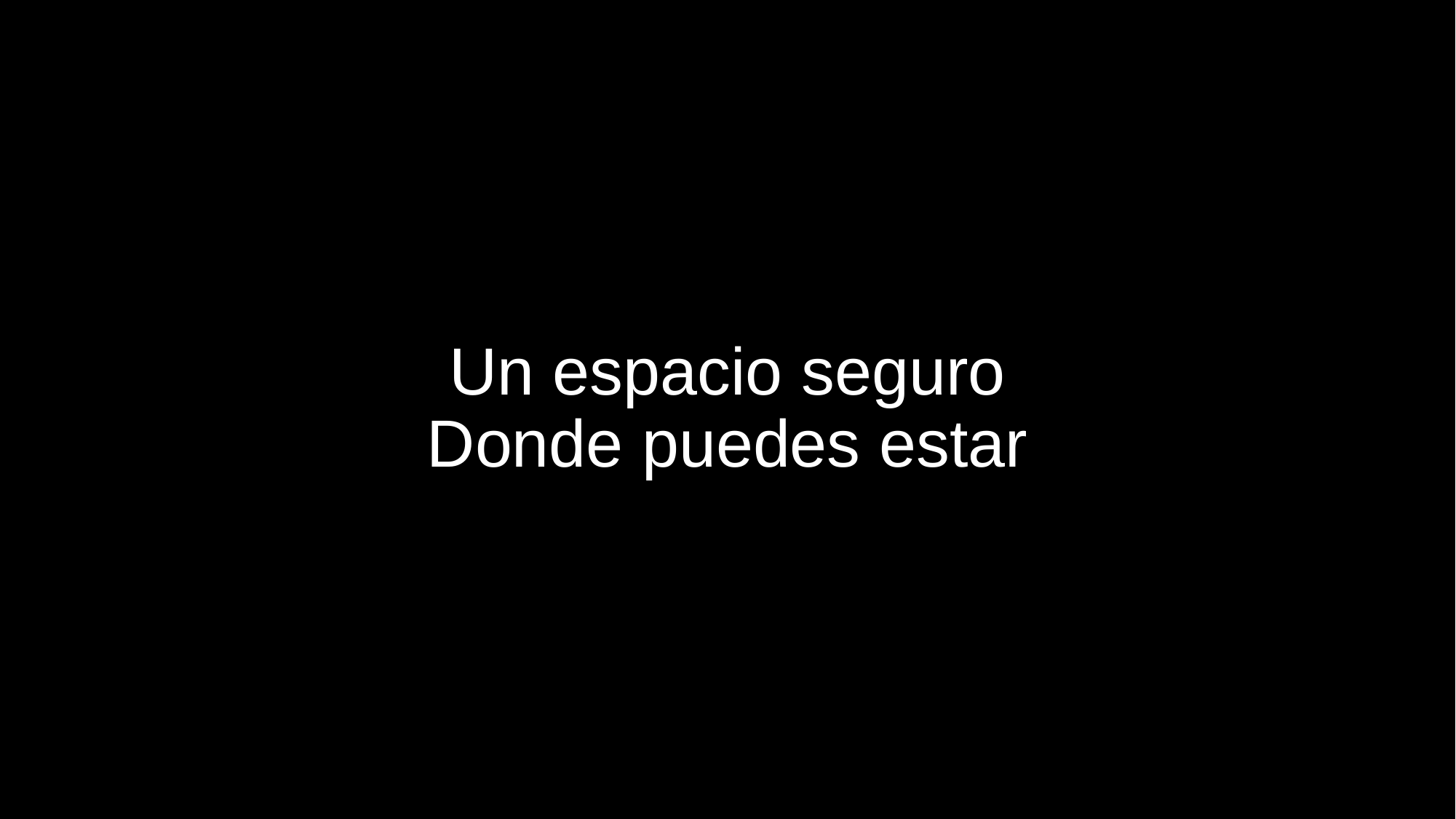

# Un espacio seguro Donde puedes estar